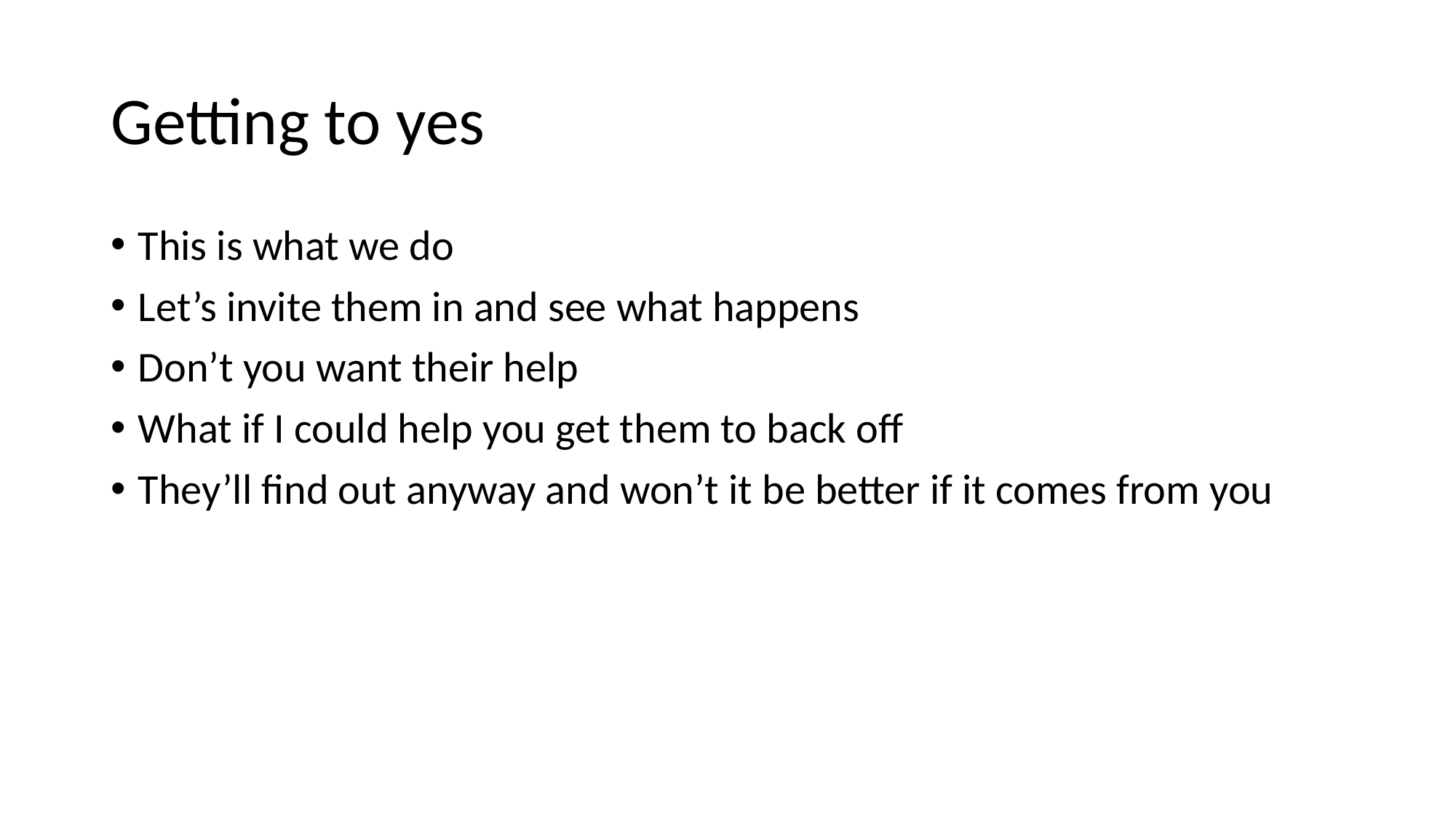

# Getting to yes
This is what we do
Let’s invite them in and see what happens
Don’t you want their help
What if I could help you get them to back off
They’ll find out anyway and won’t it be better if it comes from you